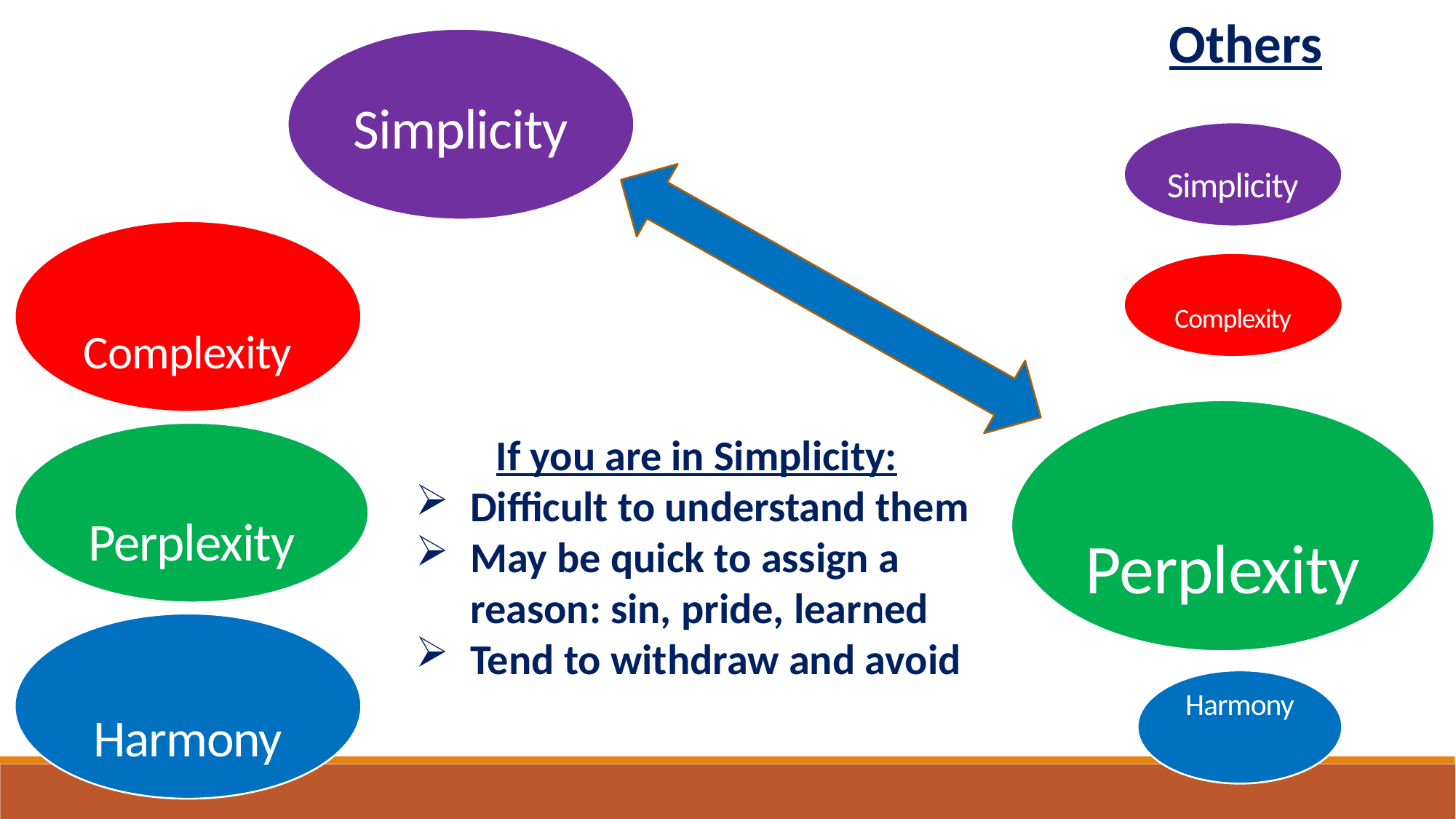

Others
     Simplicity

     Simplicity

Complexity

Complexity

Perplexity

Perplexity

If you are in Simplicity:
Difficult to understand them
May be quick to assign a reason: sin, pride, learned
Tend to withdraw and avoid

Harmony

Harmony